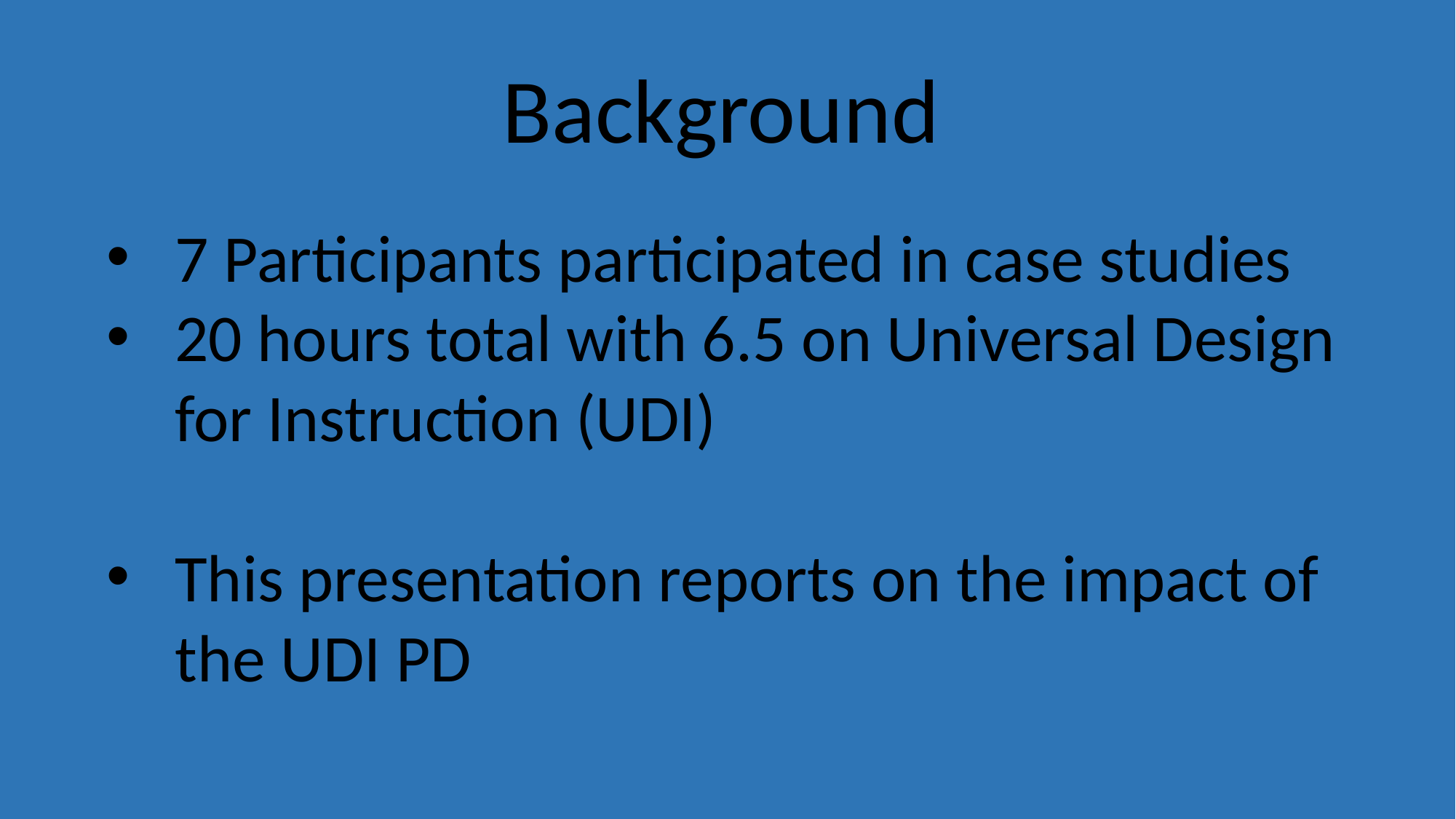

# Background
7 Participants participated in case studies
20 hours total with 6.5 on Universal Design for Instruction (UDI)

This presentation reports on the impact of the UDI PD